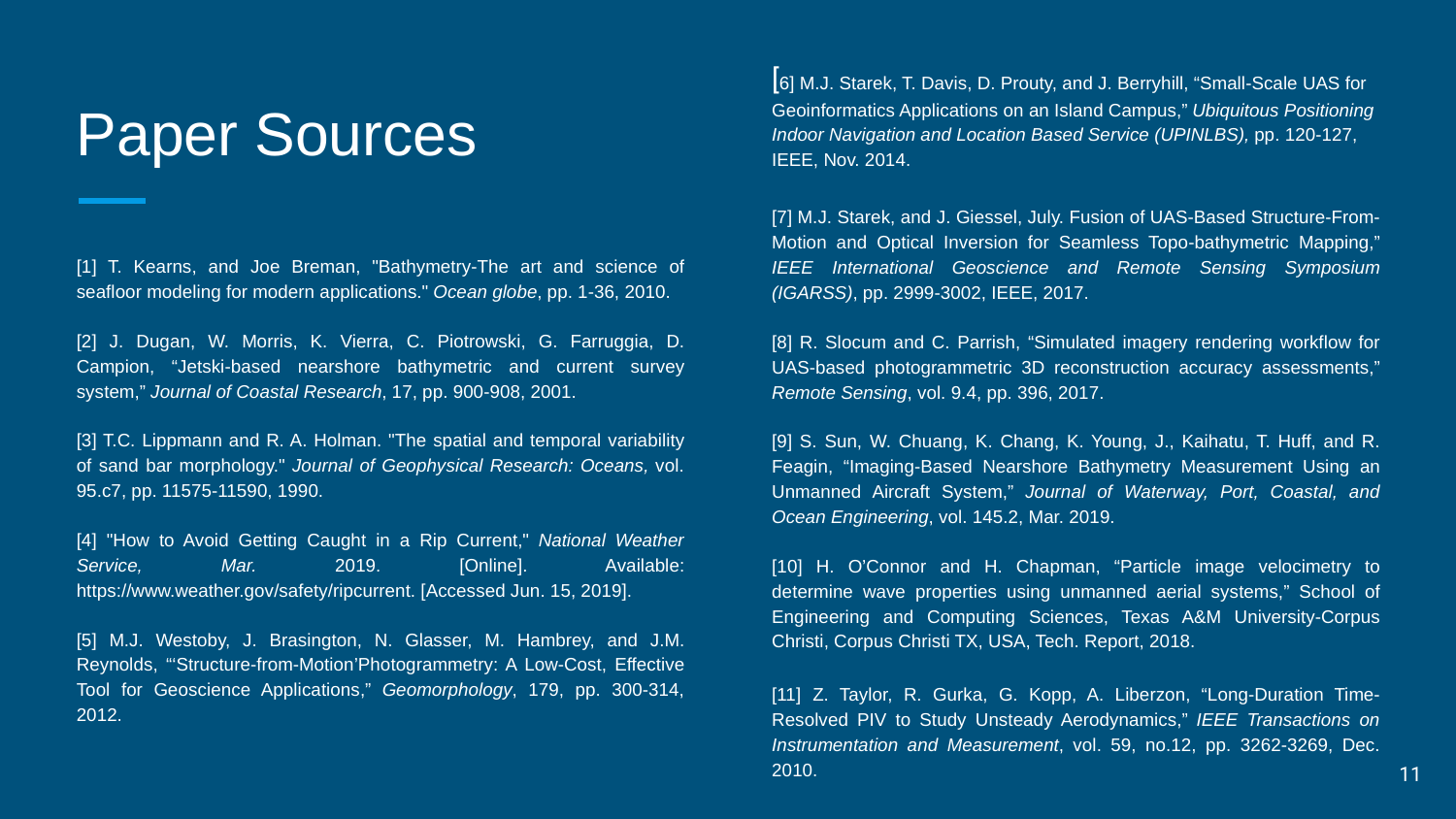

[6] M.J. Starek, T. Davis, D. Prouty, and J. Berryhill, “Small-Scale UAS for Geoinformatics Applications on an Island Campus,” Ubiquitous Positioning Indoor Navigation and Location Based Service (UPINLBS), pp. 120-127, IEEE, Nov. 2014.
[7] M.J. Starek, and J. Giessel, July. Fusion of UAS-Based Structure-From-Motion and Optical Inversion for Seamless Topo-bathymetric Mapping,” IEEE International Geoscience and Remote Sensing Symposium (IGARSS), pp. 2999-3002, IEEE, 2017.
[8] R. Slocum and C. Parrish, “Simulated imagery rendering workflow for UAS-based photogrammetric 3D reconstruction accuracy assessments,” Remote Sensing, vol. 9.4, pp. 396, 2017.
[9] S. Sun, W. Chuang, K. Chang, K. Young, J., Kaihatu, T. Huff, and R. Feagin, “Imaging-Based Nearshore Bathymetry Measurement Using an Unmanned Aircraft System,” Journal of Waterway, Port, Coastal, and Ocean Engineering, vol. 145.2, Mar. 2019.
[10] H. O’Connor and H. Chapman, “Particle image velocimetry to determine wave properties using unmanned aerial systems,” School of Engineering and Computing Sciences, Texas A&M University-Corpus Christi, Corpus Christi TX, USA, Tech. Report, 2018.
[11] Z. Taylor, R. Gurka, G. Kopp, A. Liberzon, “Long-Duration Time-Resolved PIV to Study Unsteady Aerodynamics,” IEEE Transactions on Instrumentation and Measurement, vol. 59, no.12, pp. 3262-3269, Dec. 2010.
# Paper Sources
[1] T. Kearns, and Joe Breman, "Bathymetry-The art and science of seafloor modeling for modern applications." Ocean globe, pp. 1-36, 2010.
[2] J. Dugan, W. Morris, K. Vierra, C. Piotrowski, G. Farruggia, D. Campion, “Jetski-based nearshore bathymetric and current survey system,” Journal of Coastal Research, 17, pp. 900-908, 2001.
[3] T.C. Lippmann and R. A. Holman. "The spatial and temporal variability of sand bar morphology." Journal of Geophysical Research: Oceans, vol. 95.c7, pp. 11575-11590, 1990.
[4] "How to Avoid Getting Caught in a Rip Current," National Weather Service, Mar. 2019. [Online]. Available: https://www.weather.gov/safety/ripcurrent. [Accessed Jun. 15, 2019].
[5] M.J. Westoby, J. Brasington, N. Glasser, M. Hambrey, and J.M. Reynolds, “‘Structure-from-Motion’Photogrammetry: A Low-Cost, Effective Tool for Geoscience Applications,” Geomorphology, 179, pp. 300-314, 2012.

11